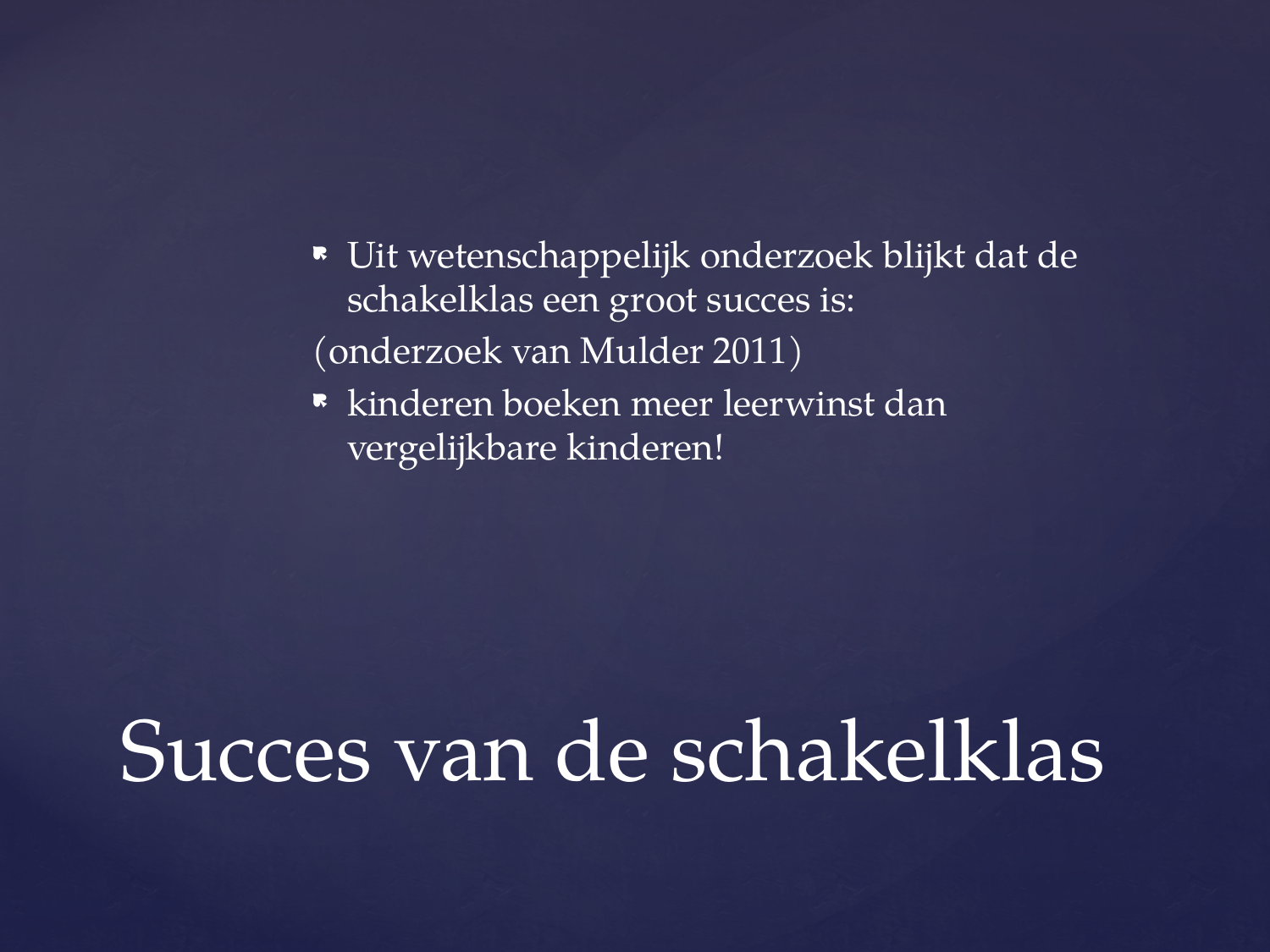

Uit wetenschappelijk onderzoek blijkt dat de schakelklas een groot succes is:
(onderzoek van Mulder 2011)
kinderen boeken meer leerwinst dan vergelijkbare kinderen!
# Succes van de schakelklas